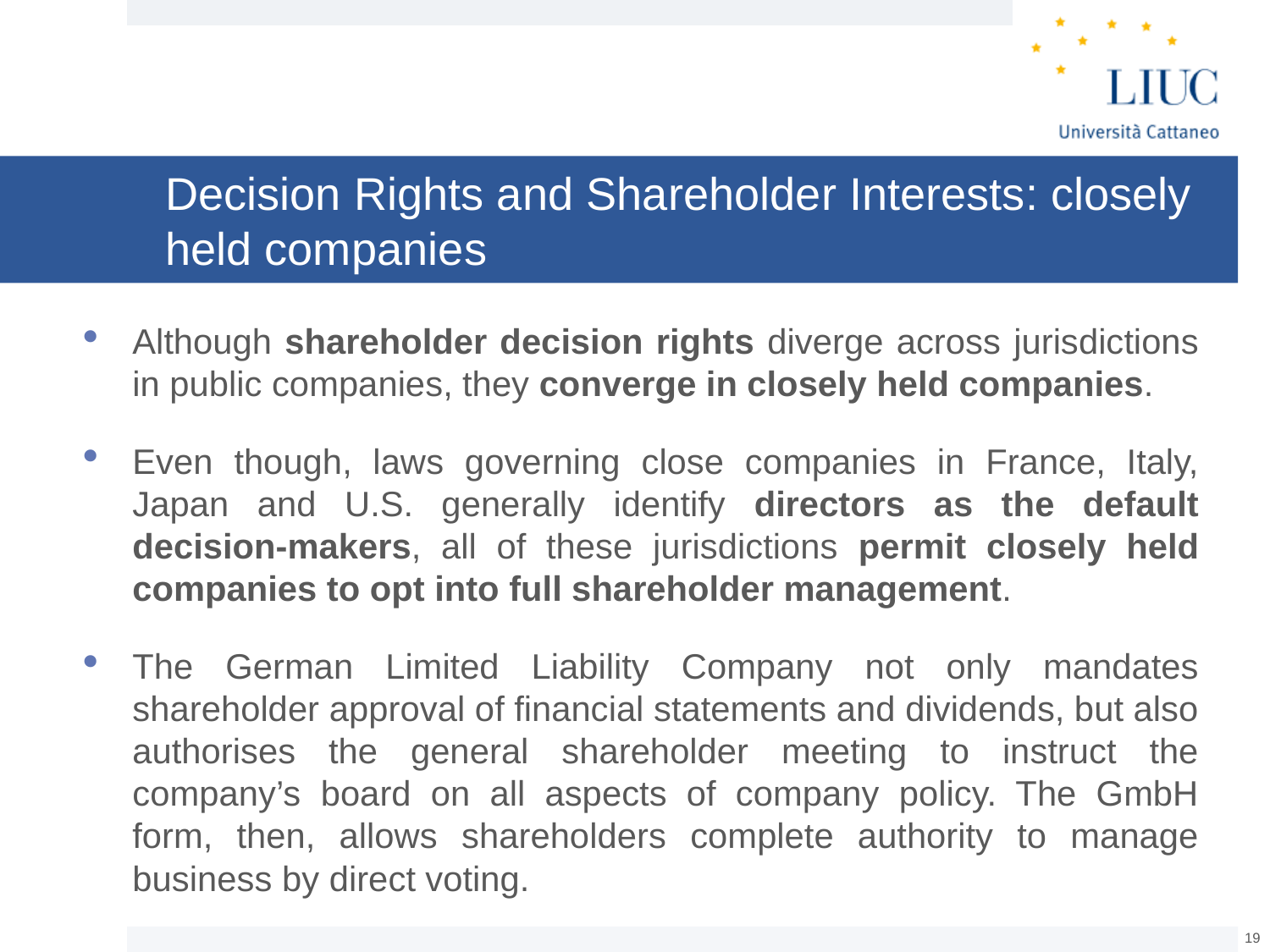

# Decision Rights and Shareholder Interests: closely held companies
Although shareholder decision rights diverge across jurisdictions in public companies, they converge in closely held companies.
Even though, laws governing close companies in France, Italy, Japan and U.S. generally identify directors as the default decision-makers, all of these jurisdictions permit closely held companies to opt into full shareholder management.
The German Limited Liability Company not only mandates shareholder approval of financial statements and dividends, but also authorises the general shareholder meeting to instruct the company’s board on all aspects of company policy. The GmbH form, then, allows shareholders complete authority to manage business by direct voting.
19